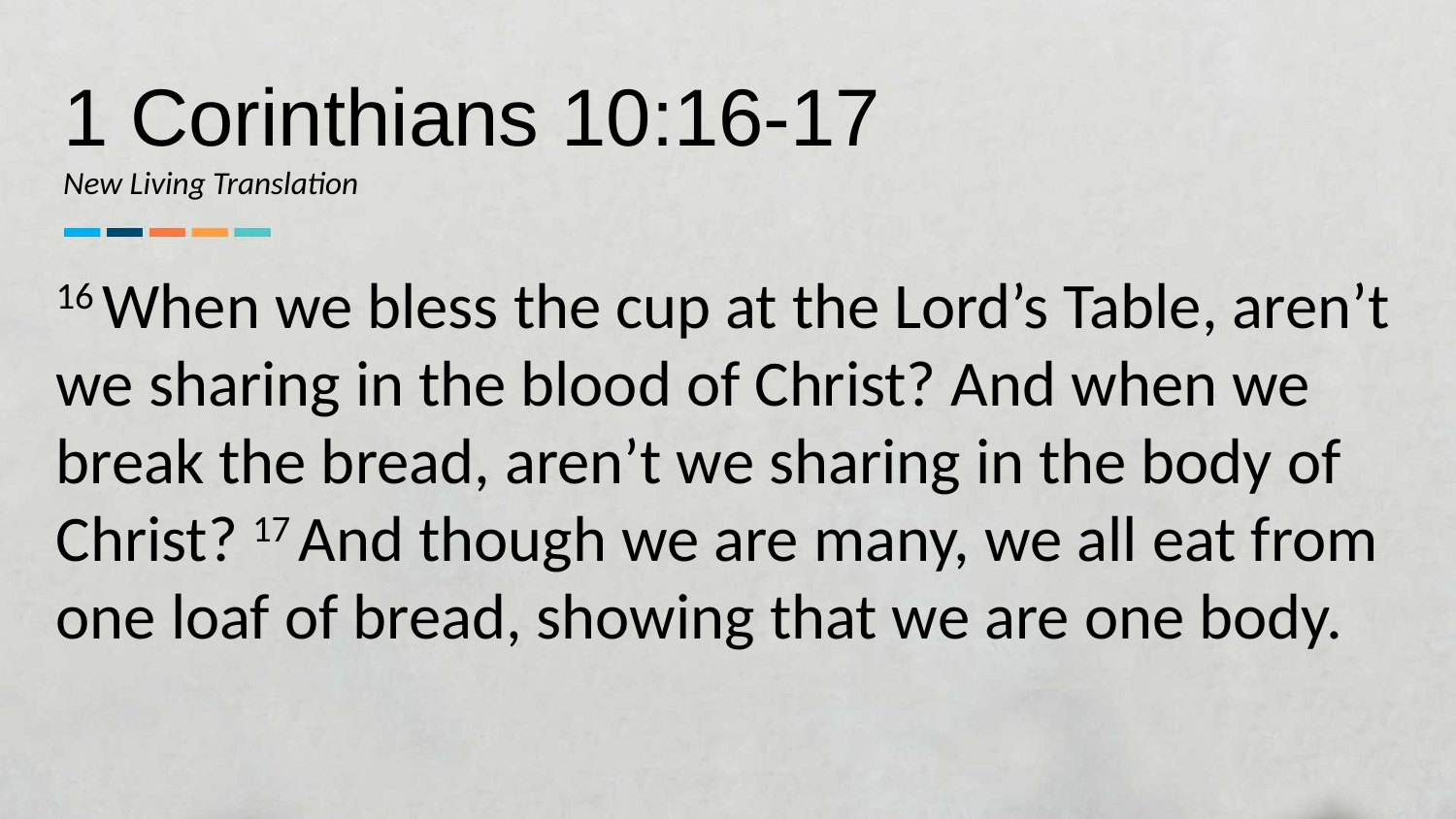

1 Corinthians 10:16-17
New Living Translation
16 When we bless the cup at the Lord’s Table, aren’t we sharing in the blood of Christ? And when we break the bread, aren’t we sharing in the body of Christ? 17 And though we are many, we all eat from one loaf of bread, showing that we are one body.